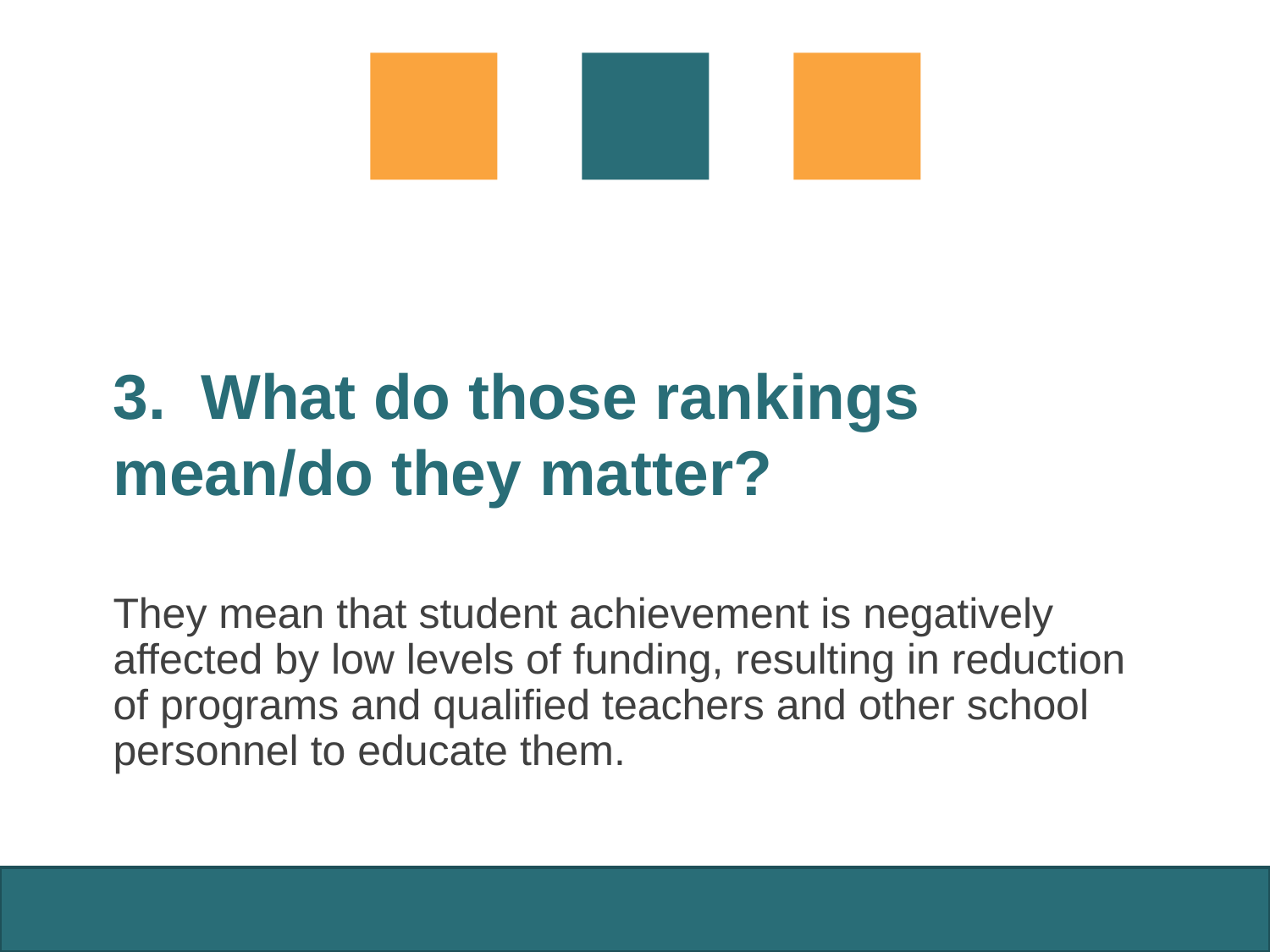

3.  What do those rankings mean/do they matter?

# They mean that student achievement is negatively affected by low levels of funding, resulting in reduction of programs and qualified teachers and other school personnel to educate them.